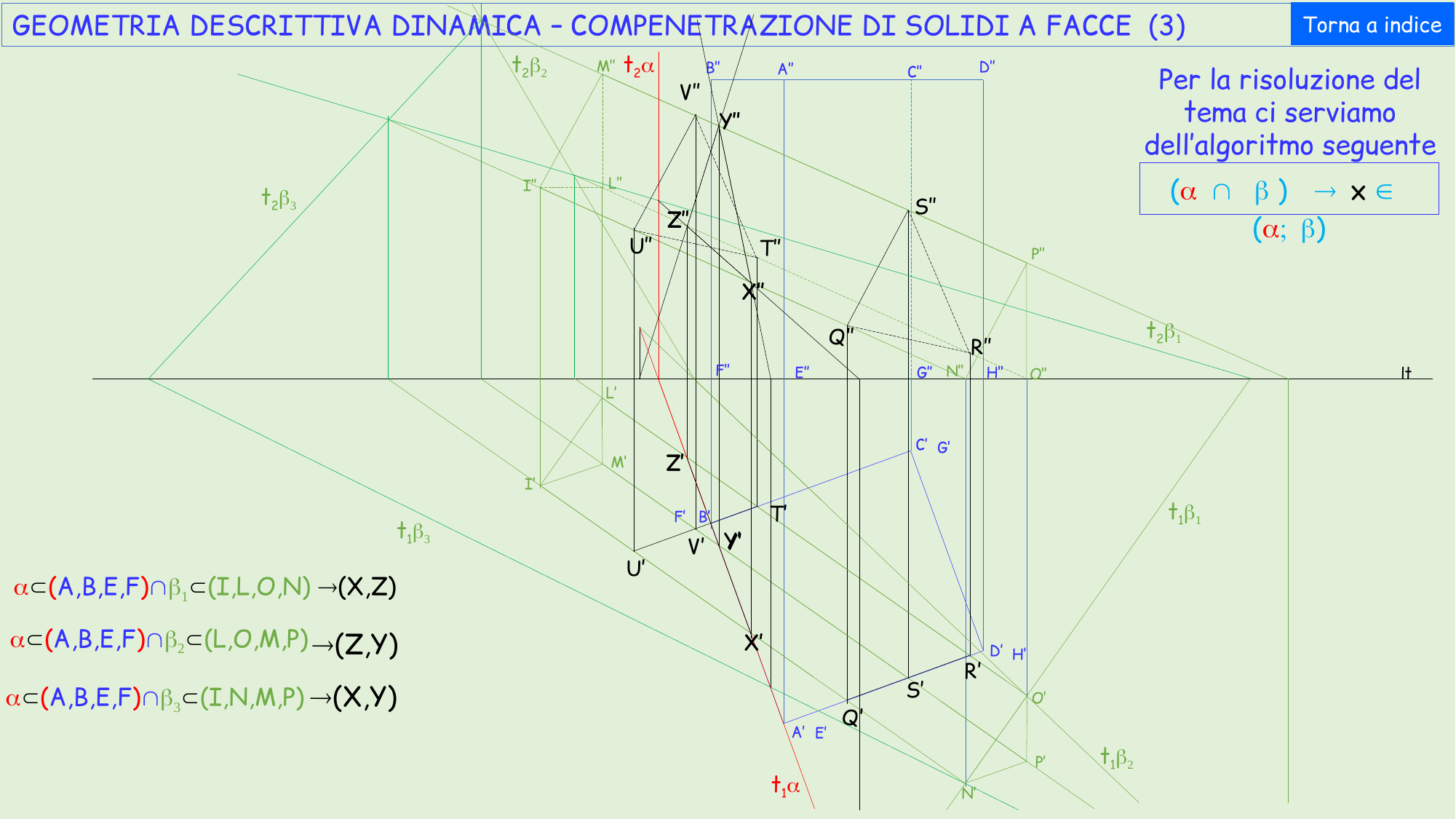

Torna a indice
GEOMETRIA DESCRITTIVA DINAMICA – COMPENETRAZIONE DI SOLIDI A FACCE  (3)
t2α
t2β2
M’’
D’’
B’’
A’’
Per la risoluzione del tema ci serviamo dell’algoritmo seguente

C’’
V’’
U’’
T’’
T’
V’
U’
Y’’
Z’’
X’’
Z’
Y’
X’
Y’’
(α ∩  β )  → x ∈  (α; β)

L’’
I’’
t2β3
S’’
Z’’
P’’
X’’
t2β1
Q’’
R’’
F’’
N’’
H’’
E’’
G’’
lt
O’’
L’
≡
C’
G’
Z’
M’
I’
t1β1
≡
F’
B’
t1β3
Y’
α⊂(A,B,E,F)∩β1⊂(I,L,O,N) →(X,Z)

X’
→(Z,Y)
α⊂(A,B,E,F)∩β2⊂(L,O,M,P)

≡
D’
H’
R’
S’
→(X,Y)
α⊂(A,B,E,F)∩β3⊂(I,N,M,P)

O’
Q’
≡
A’
E’
t1β2
P’
t1α
N’